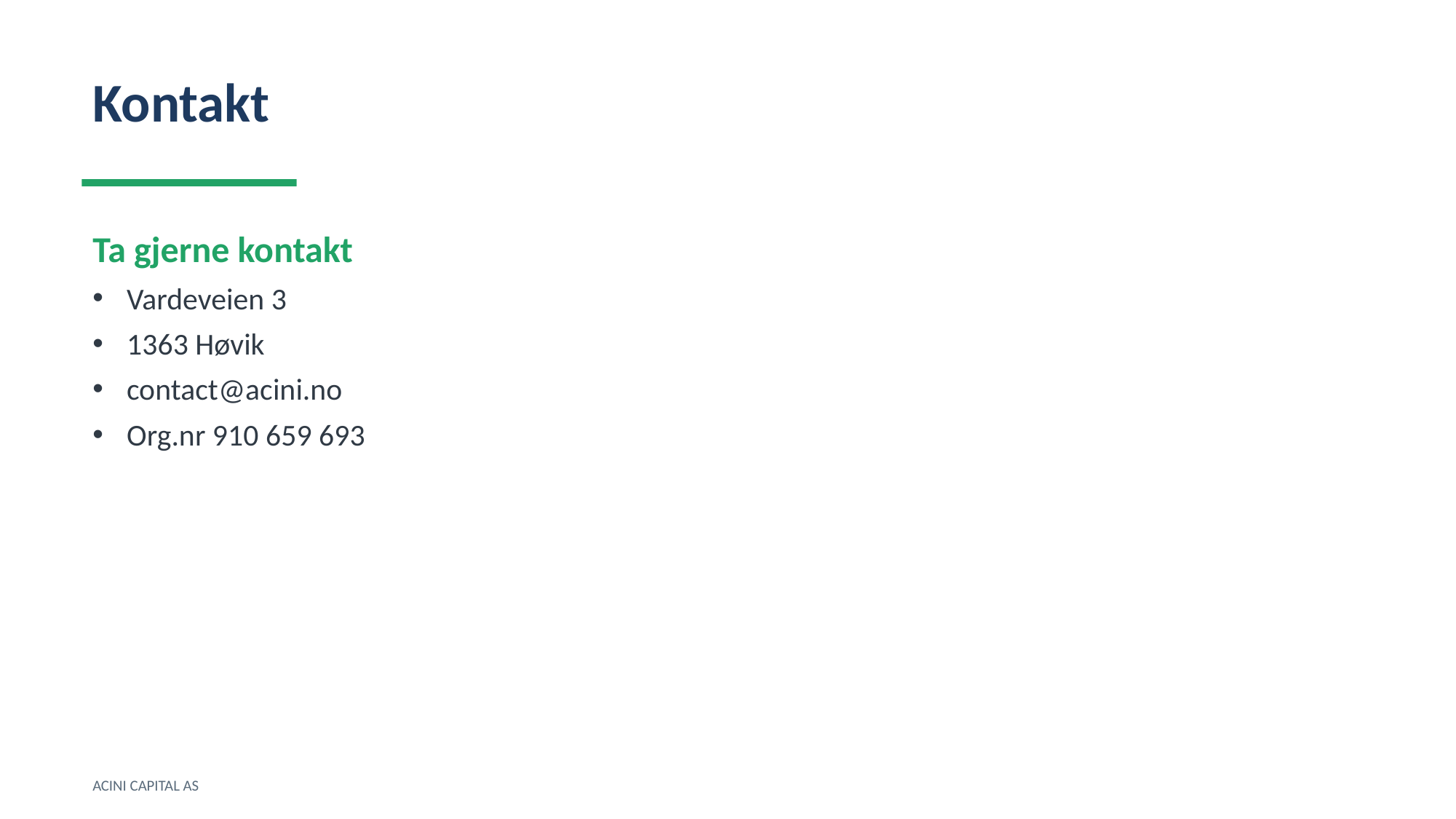

Kontakt

Ta gjerne kontakt
Vardeveien 3
1363 Høvik
contact@acini.no
Org.nr 910 659 693
ACINI CAPITAL AS